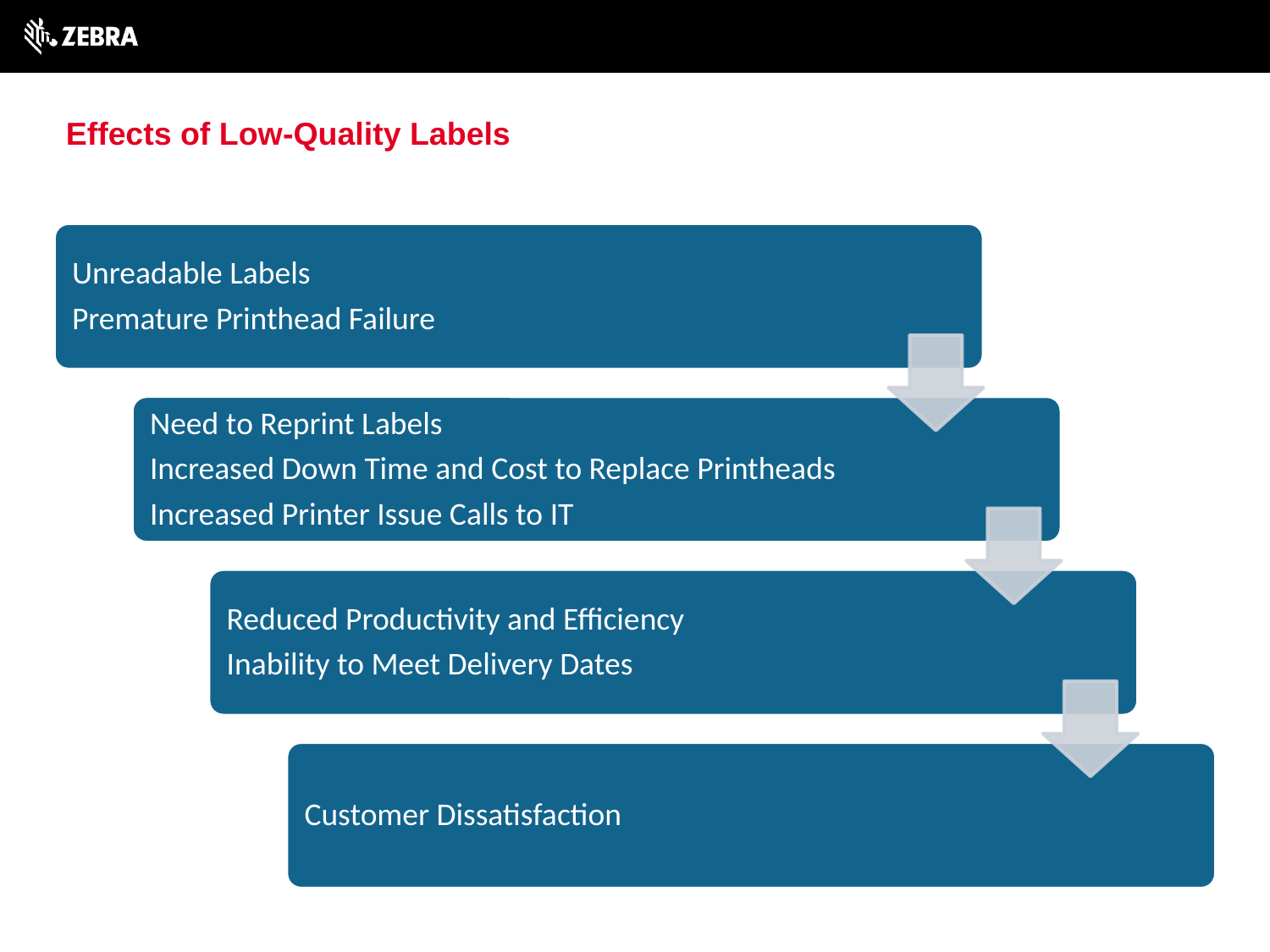

# Effects of Low-Quality Labels
Unreadable Labels
Premature Printhead Failure
Need to Reprint Labels
Increased Down Time and Cost to Replace Printheads
Increased Printer Issue Calls to IT
Reduced Productivity and Efficiency
Inability to Meet Delivery Dates
Customer Dissatisfaction

13